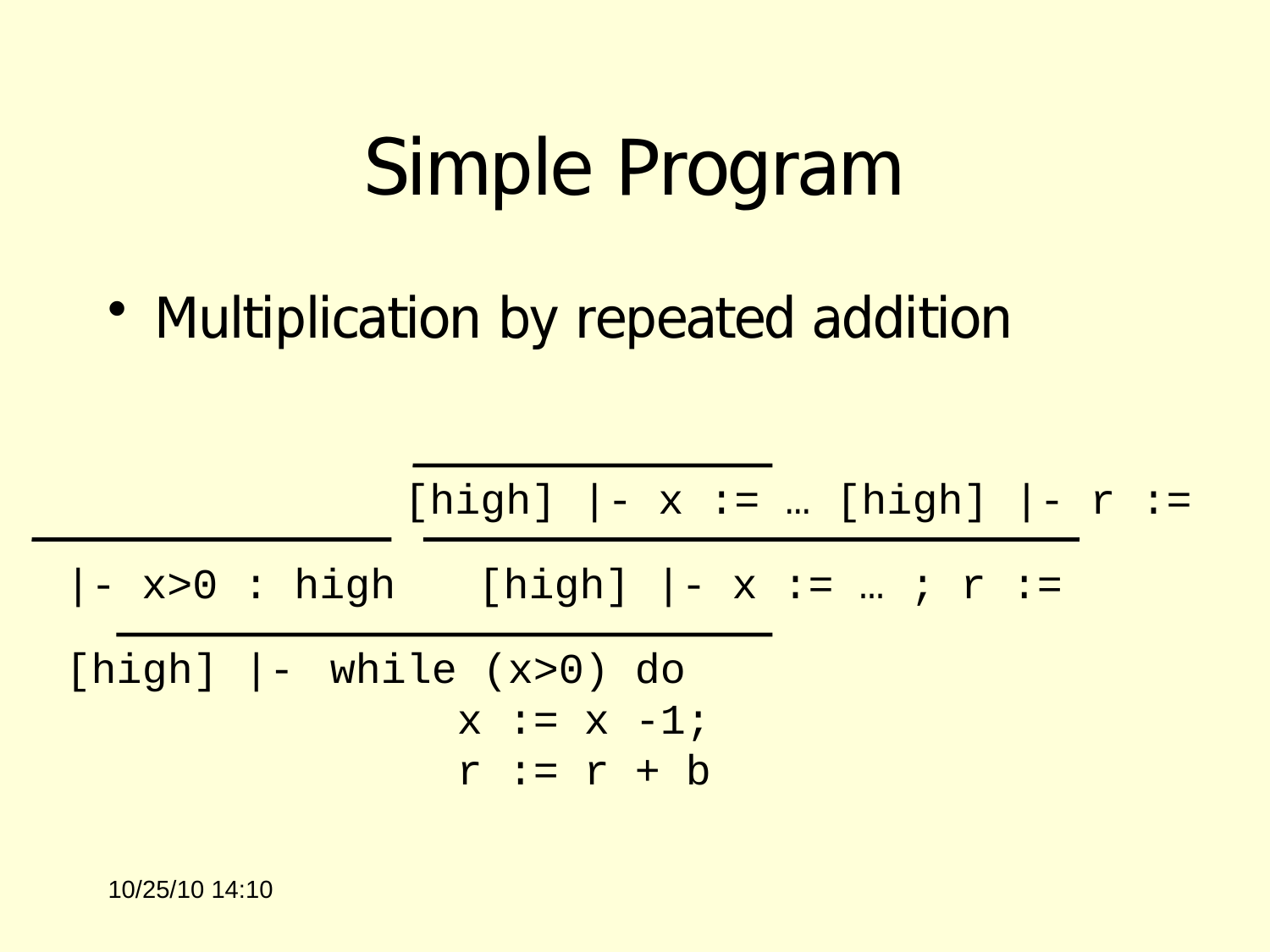

# Simple Program
Multiplication by repeated addition

[high] |- x := … [high] |- r :=

|- x>0 : high
[high] |- x := … ; r :=
[high] |-

while (x>0) do
	x := x -1;
	r := r + b
10/25/10 14:10